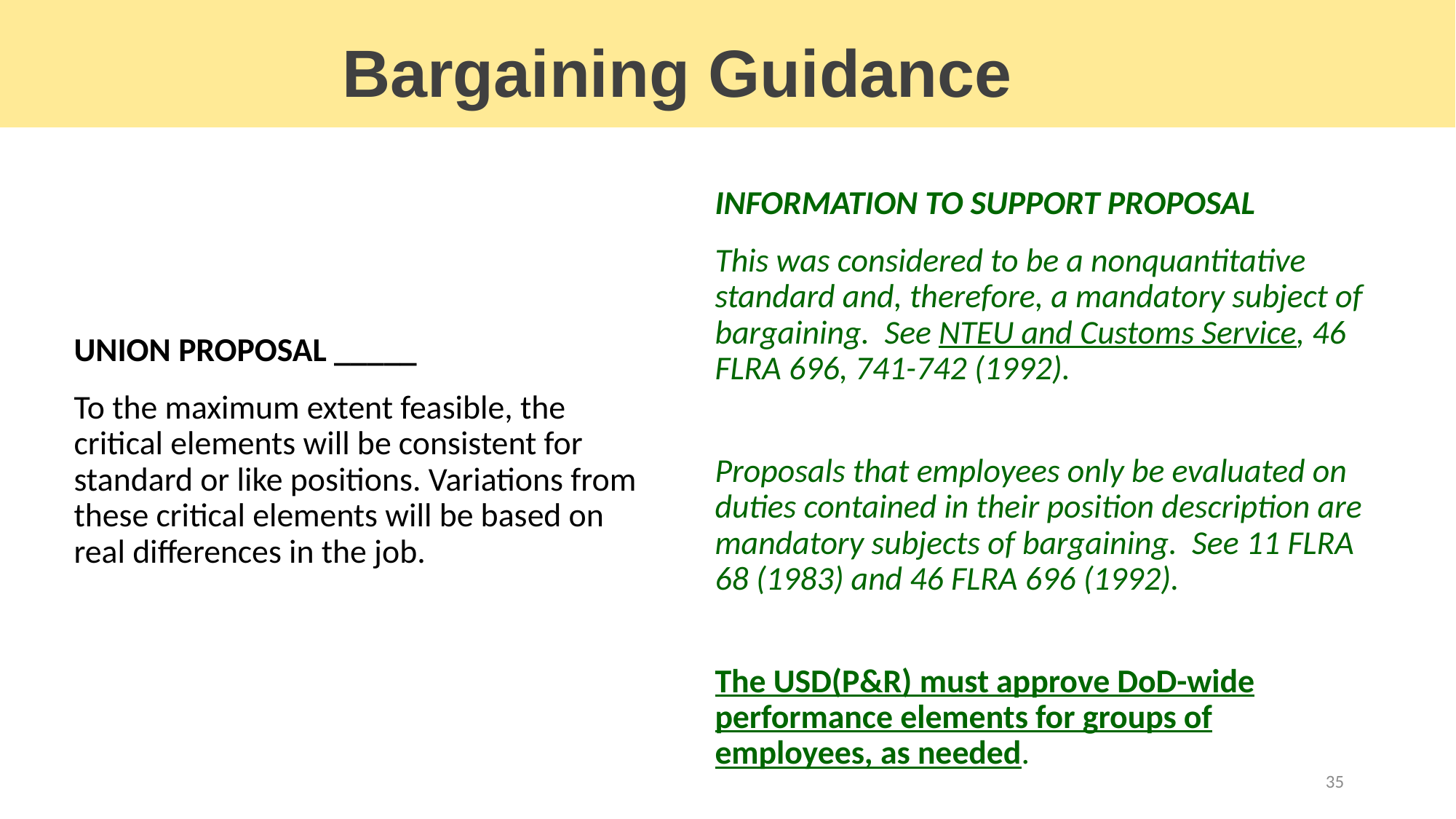

Bargaining Guidance

UNION PROPOSAL _____
To the maximum extent feasible, the critical elements will be consistent for standard or like positions. Variations from these critical elements will be based on real differences in the job.
INFORMATION TO SUPPORT PROPOSAL
This was considered to be a nonquantitative standard and, therefore, a mandatory subject of bargaining.  See NTEU and Customs Service, 46 FLRA 696, 741-742 (1992).

Proposals that employees only be evaluated on duties contained in their position description are mandatory subjects of bargaining.  See 11 FLRA 68 (1983) and 46 FLRA 696 (1992).

The USD(P&R) must approve DoD-wide performance elements for groups of employees, as needed.

35